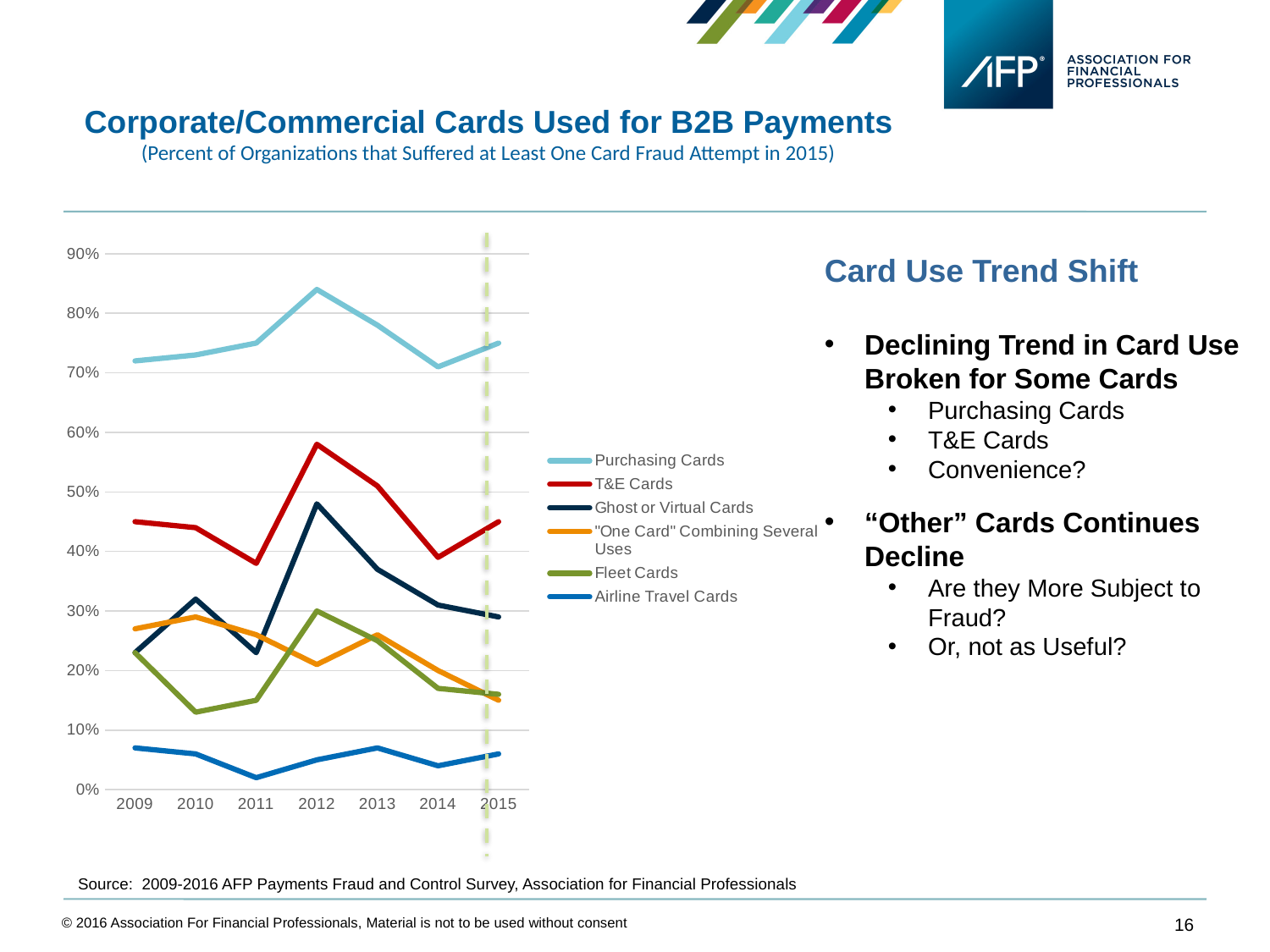

Corporate/Commercial Cards Used for B2B Payments
(Percent of Organizations that Suffered at Least One Card Fraud Attempt in 2015)

### Chart

| Category | Purchasing Cards | T&E Cards | Ghost or Virtual Cards | "One Card" Combining Several Uses | Fleet Cards | Airline Travel Cards |
|---|---|---|---|---|---|---|
| 2009 | 0.72 | 0.45 | 0.23 | 0.27 | 0.23 | 0.07 |
| 2010 | 0.73 | 0.44 | 0.32 | 0.29 | 0.13 | 0.06 |
| 2011 | 0.75 | 0.38 | 0.23 | 0.26 | 0.15 | 0.02 |
| 2012 | 0.84 | 0.58 | 0.48 | 0.21 | 0.3 | 0.05 |
| 2013 | 0.78 | 0.51 | 0.37 | 0.26 | 0.25 | 0.07 |
| 2014 | 0.71 | 0.39 | 0.31 | 0.2 | 0.17 | 0.04 |
| 2015 | 0.75 | 0.45 | 0.29 | 0.15 | 0.16 | 0.06 |
Card Use Trend Shift

Declining Trend in Card Use Broken for Some Cards
Purchasing Cards
T&E Cards
Convenience?

“Other” Cards Continues Decline
Are they More Subject to Fraud?
Or, not as Useful?

Source:  2009-2016 AFP Payments Fraud and Control Survey, Association for Financial Professionals
© 2016 Association For Financial Professionals, Material is not to be used without consent
16